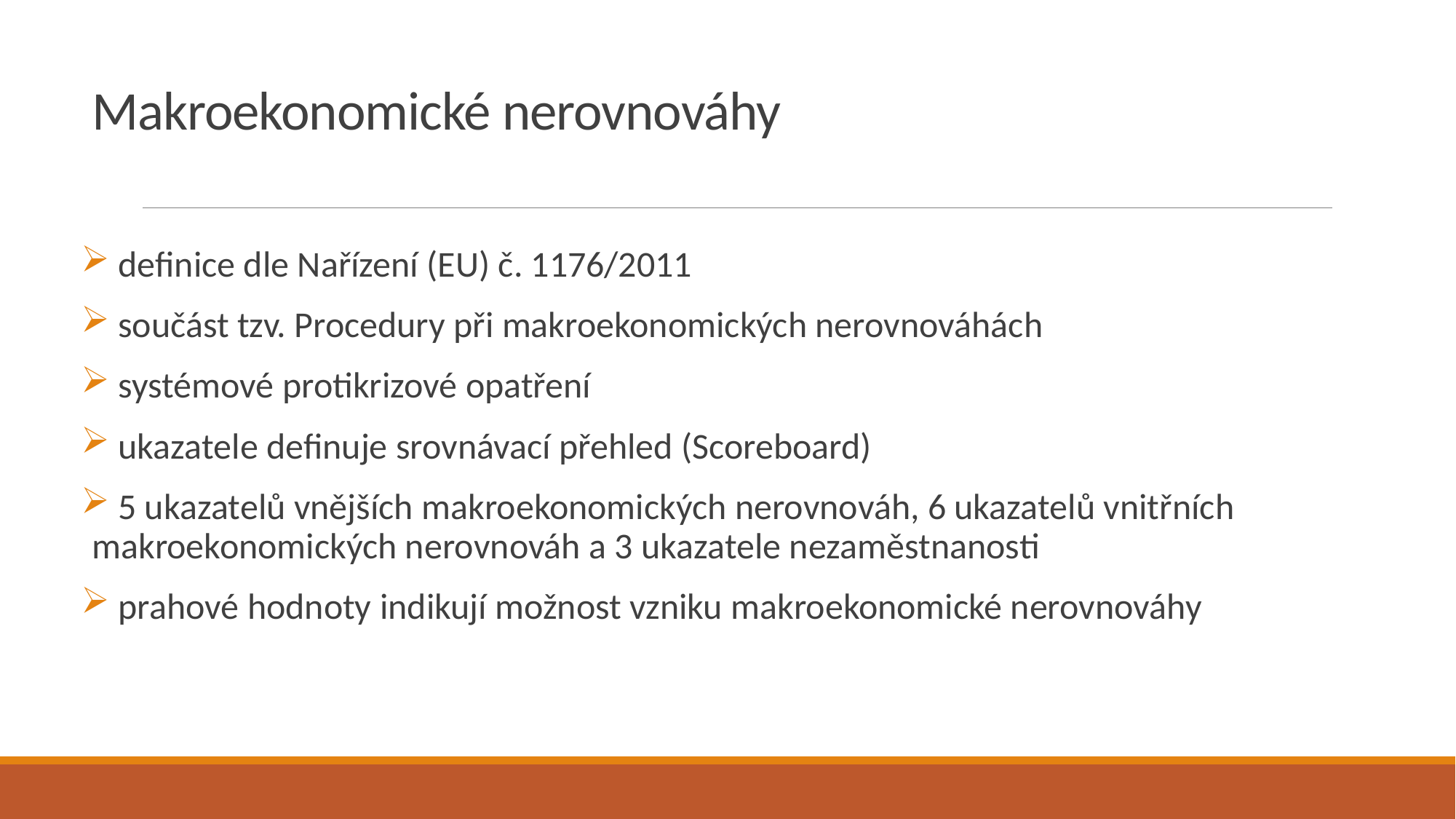

# Makroekonomické nerovnováhy
 definice dle Nařízení (EU) č. 1176/2011
 součást tzv. Procedury při makroekonomických nerovnováhách
 systémové protikrizové opatření
 ukazatele definuje srovnávací přehled (Scoreboard)
 5 ukazatelů vnějších makroekonomických nerovnováh, 6 ukazatelů vnitřních makroekonomických nerovnováh a 3 ukazatele nezaměstnanosti
 prahové hodnoty indikují možnost vzniku makroekonomické nerovnováhy